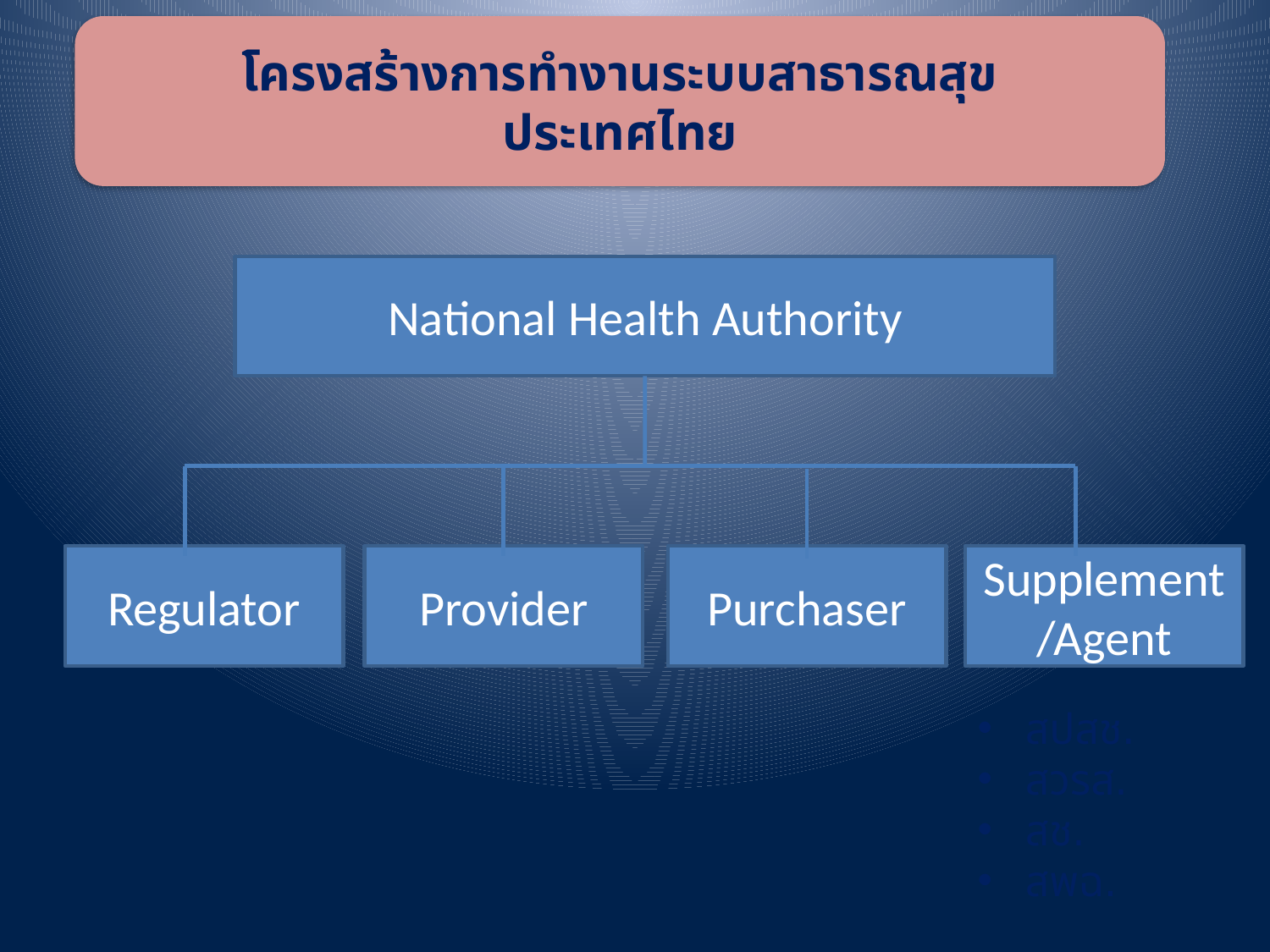

โครงสร้างการทำงานระบบสาธารณสุข
ประเทศไทย
National Health Authority
Regulator
Provider
Purchaser
Supplement/Agent
สปสช.
สวรส.
สช.
สพฉ.